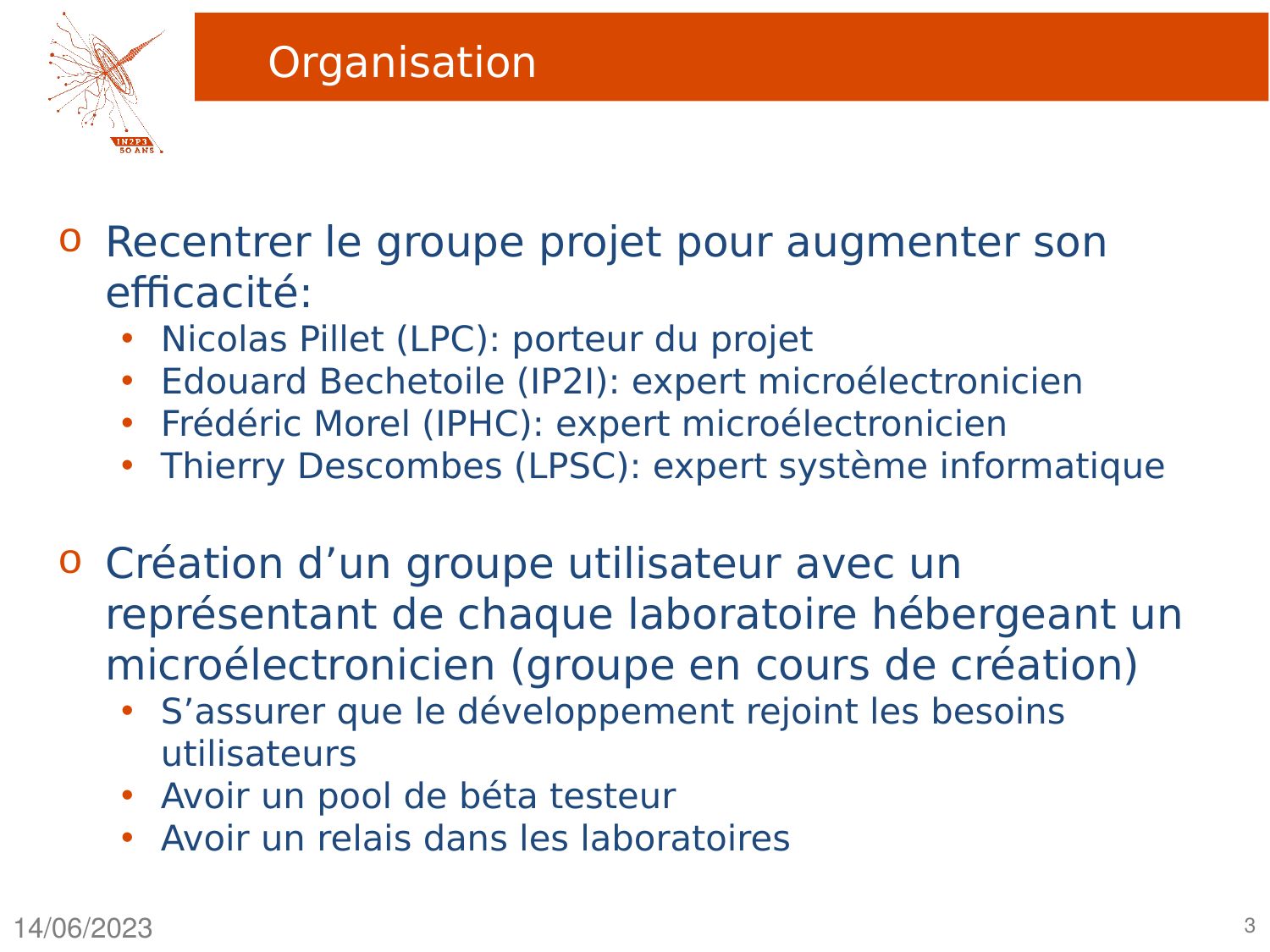

# Organisation

Recentrer le groupe projet pour augmenter son efficacité:
Nicolas Pillet (LPC): porteur du projet
Edouard Bechetoile (IP2I): expert microélectronicien
Frédéric Morel (IPHC): expert microélectronicien
Thierry Descombes (LPSC): expert système informatique

Création d’un groupe utilisateur avec un représentant de chaque laboratoire hébergeant un microélectronicien (groupe en cours de création)
S’assurer que le développement rejoint les besoins utilisateurs
Avoir un pool de béta testeur
Avoir un relais dans les laboratoires